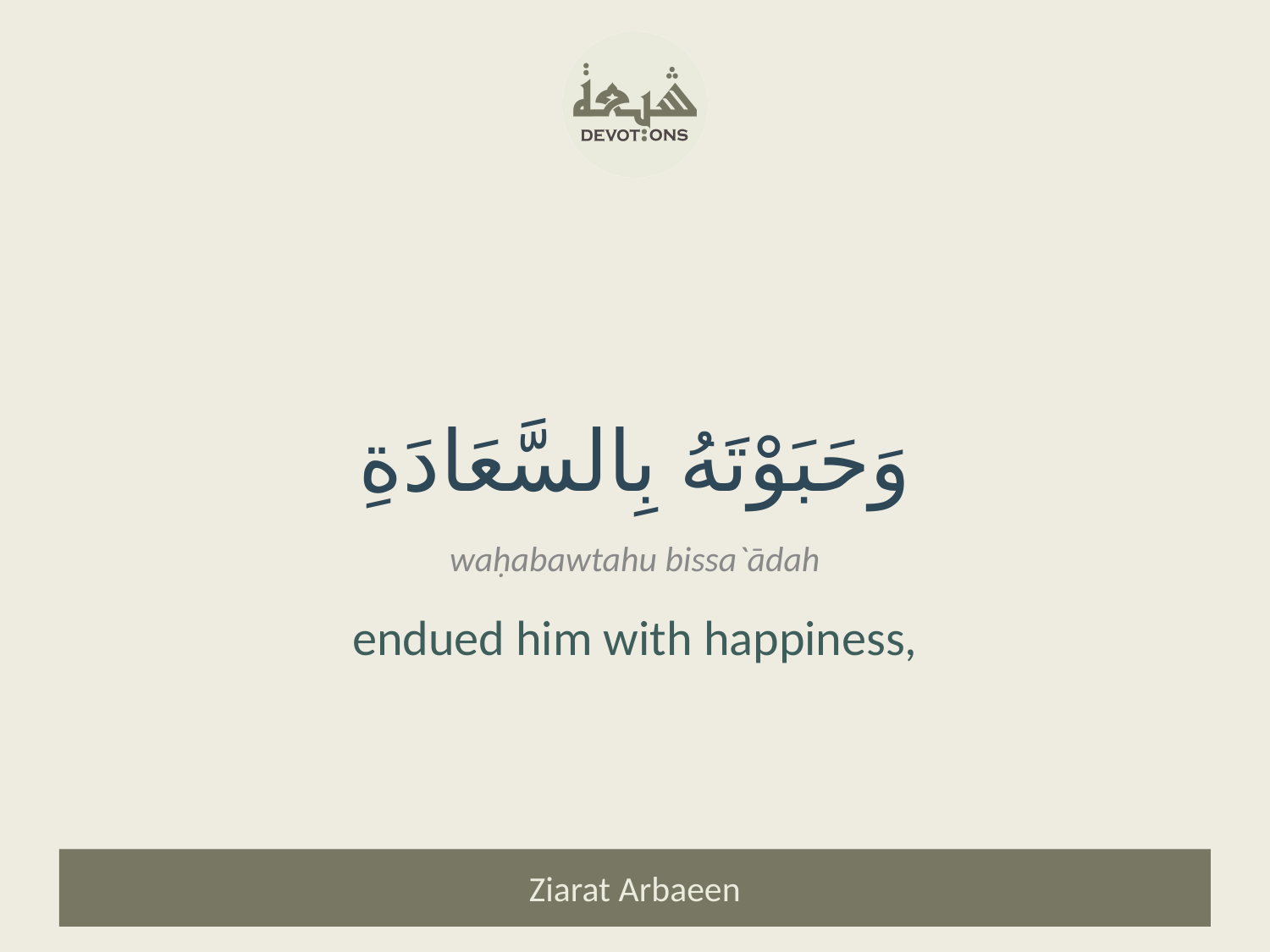

وَحَبَوْتَهُ بِالسَّعَادَةِ
waḥabawtahu bissa`ādah
endued him with happiness,
Ziarat Arbaeen